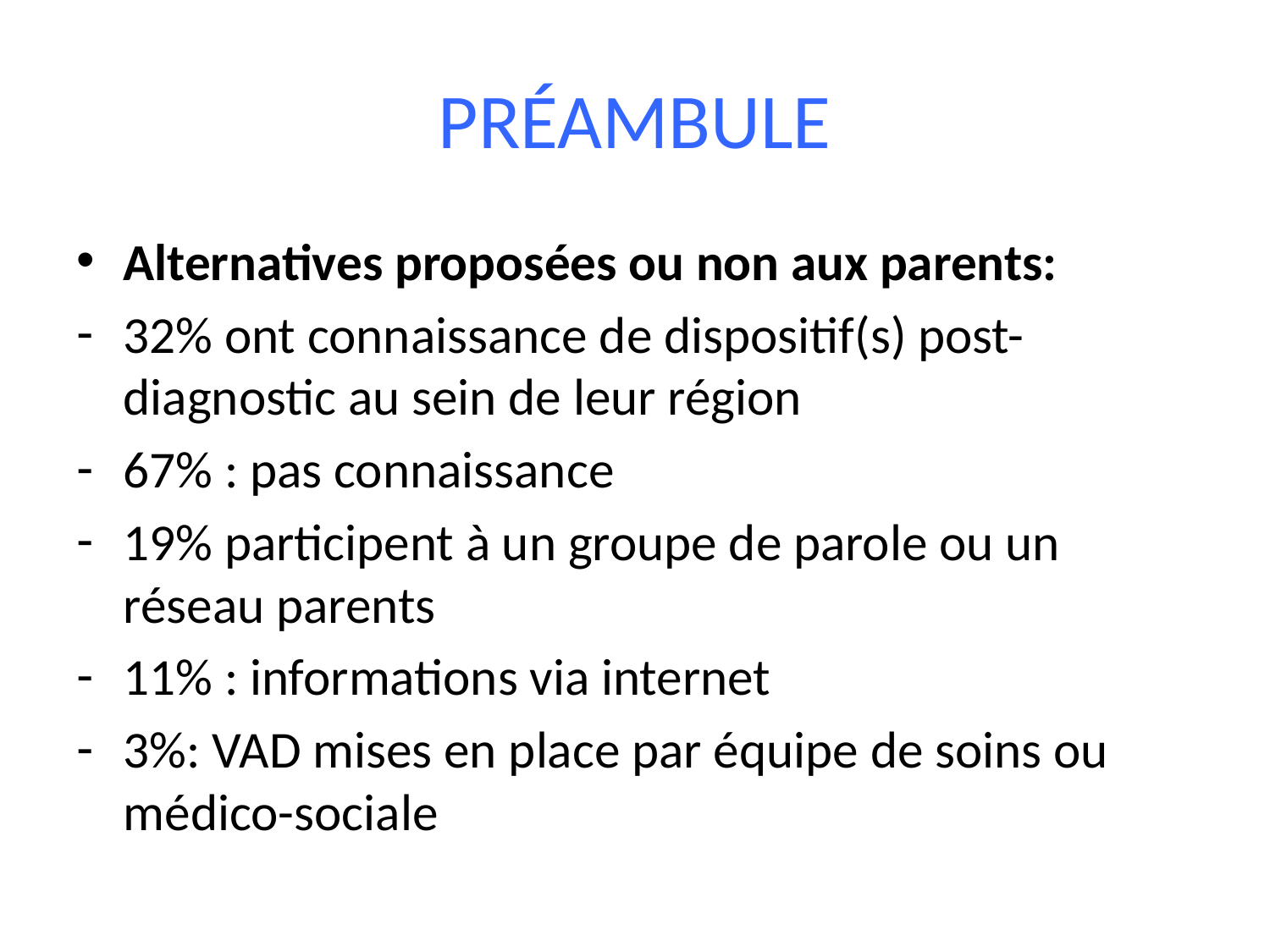

# PRÉAMBULE
Alternatives proposées ou non aux parents:
32% ont connaissance de dispositif(s) post-diagnostic au sein de leur région
67% : pas connaissance
19% participent à un groupe de parole ou un réseau parents
11% : informations via internet
3%: VAD mises en place par équipe de soins ou médico-sociale